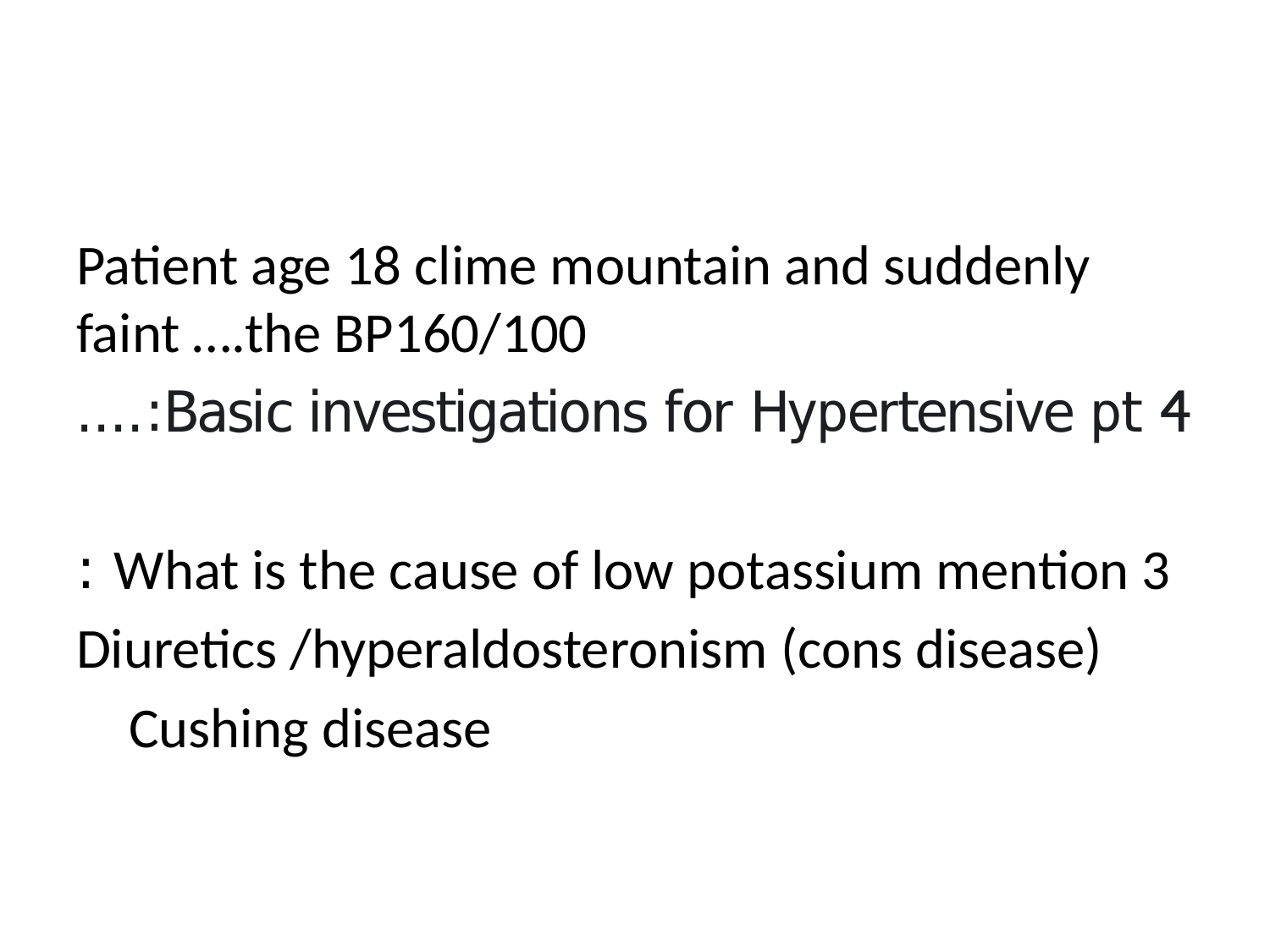

#
Patient age 18 clime mountain and suddenly faint ….the BP160/100
4 Basic investigations for Hypertensive pt:....

What is the cause of low potassium mention 3 :
Diuretics /hyperaldosteronism (cons disease)
Cushing disease